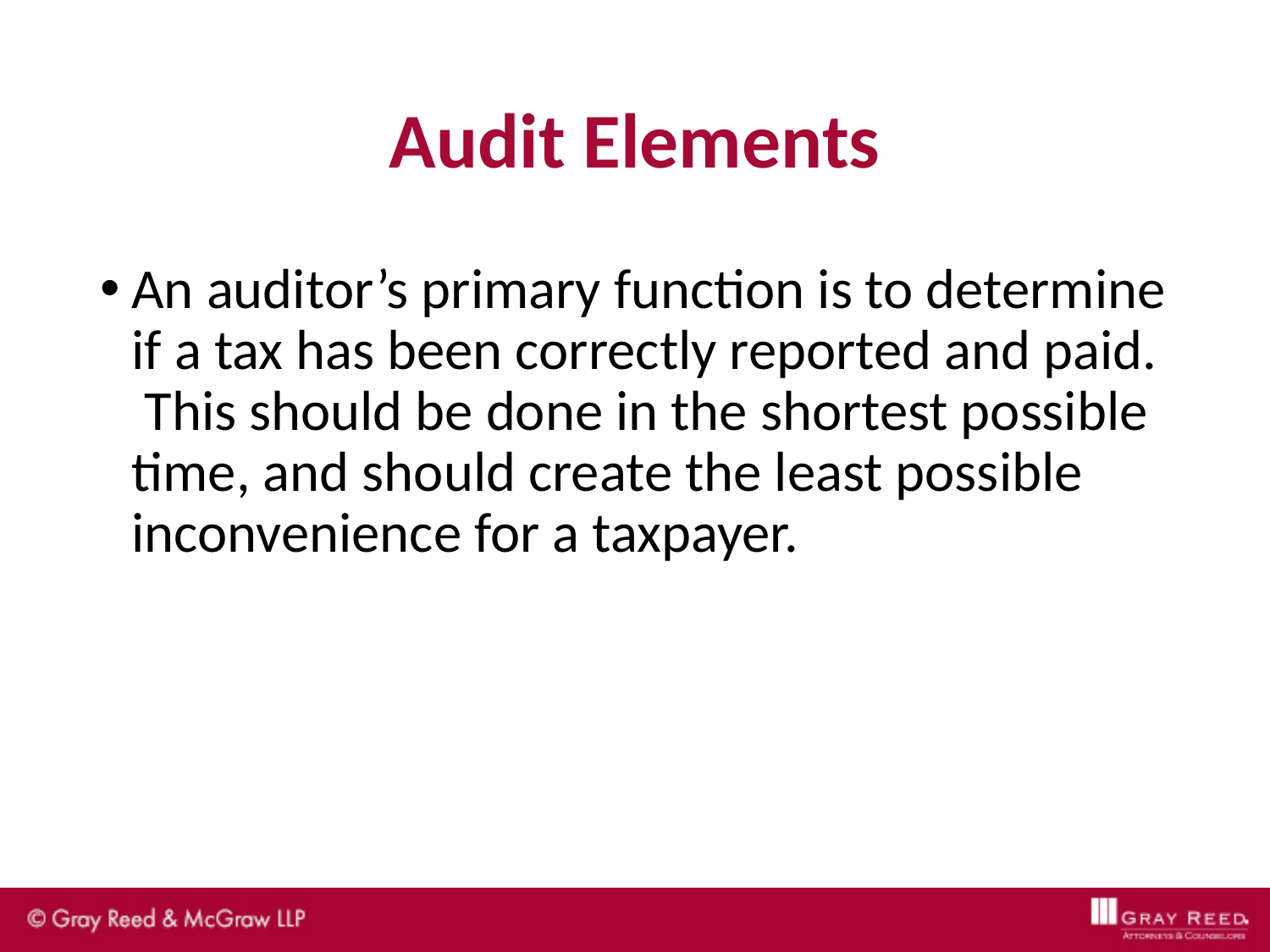

# Audit Elements
An auditor’s primary function is to determine if a tax has been correctly reported and paid.  This should be done in the shortest possible time, and should create the least possible inconvenience for a taxpayer.